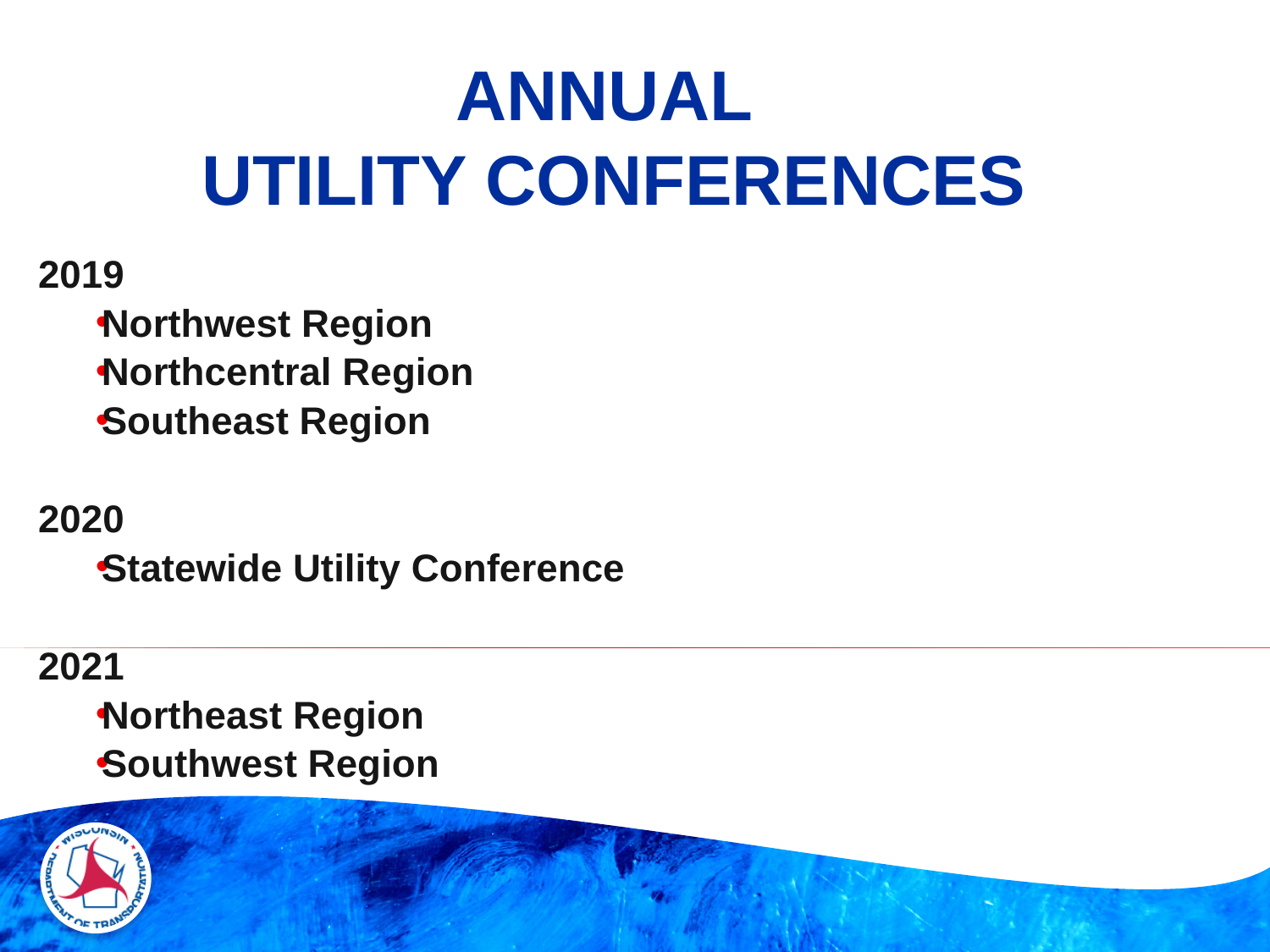

# ANNUAL UTILITY CONFERENCES
2019
Northwest Region
Northcentral Region
Southeast Region

2020
Statewide Utility Conference

2021
Northeast Region
Southwest Region